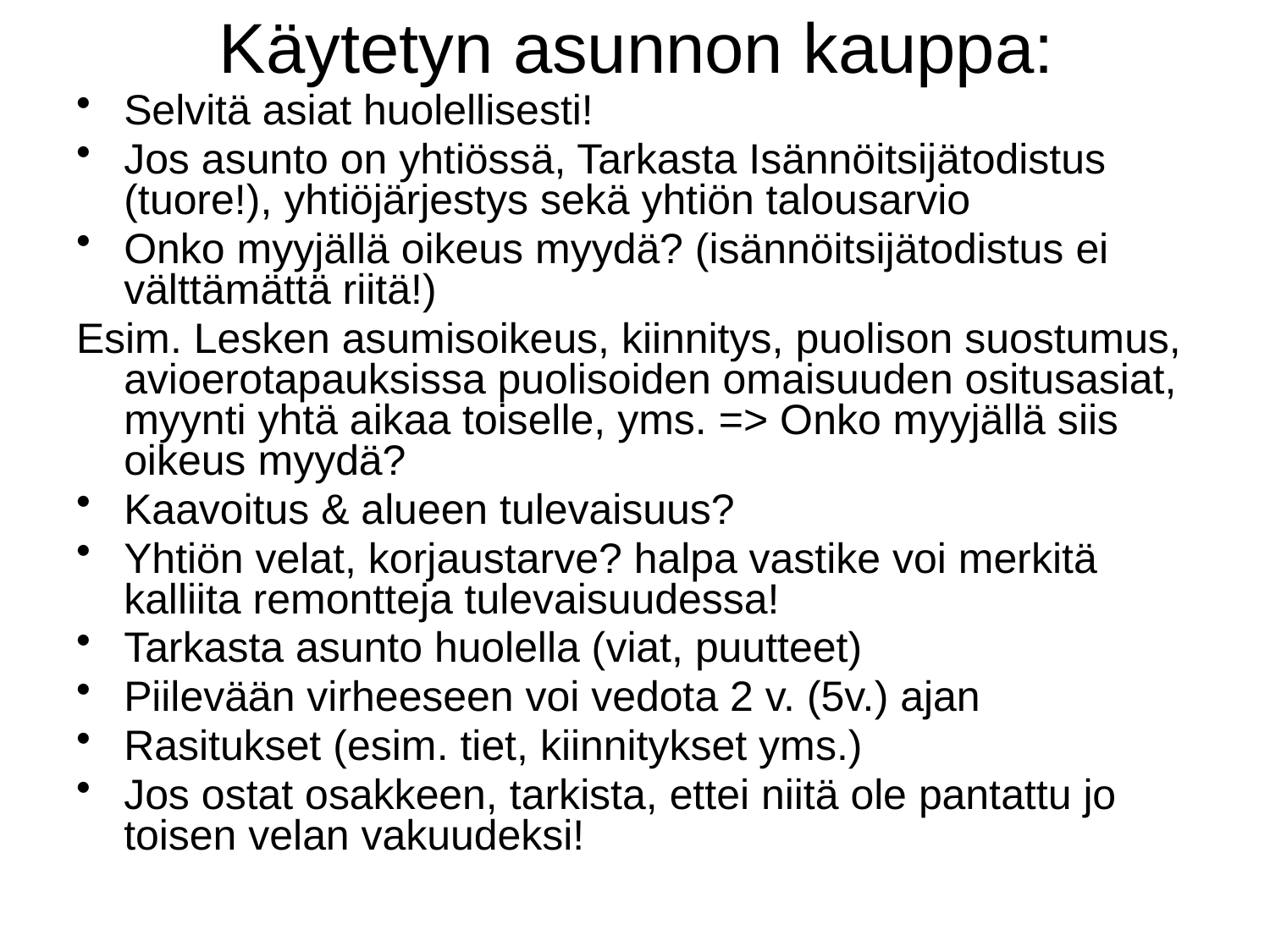

# Käytetyn asunnon kauppa:
Selvitä asiat huolellisesti!
Jos asunto on yhtiössä, Tarkasta Isännöitsijätodistus (tuore!), yhtiöjärjestys sekä yhtiön talousarvio
Onko myyjällä oikeus myydä? (isännöitsijätodistus ei välttämättä riitä!)
Esim. Lesken asumisoikeus, kiinnitys, puolison suostumus, avioerotapauksissa puolisoiden omaisuuden ositusasiat, myynti yhtä aikaa toiselle, yms. => Onko myyjällä siis oikeus myydä?
Kaavoitus & alueen tulevaisuus?
Yhtiön velat, korjaustarve? halpa vastike voi merkitä kalliita remontteja tulevaisuudessa!
Tarkasta asunto huolella (viat, puutteet)
Piilevään virheeseen voi vedota 2 v. (5v.) ajan
Rasitukset (esim. tiet, kiinnitykset yms.)
Jos ostat osakkeen, tarkista, ettei niitä ole pantattu jo toisen velan vakuudeksi!